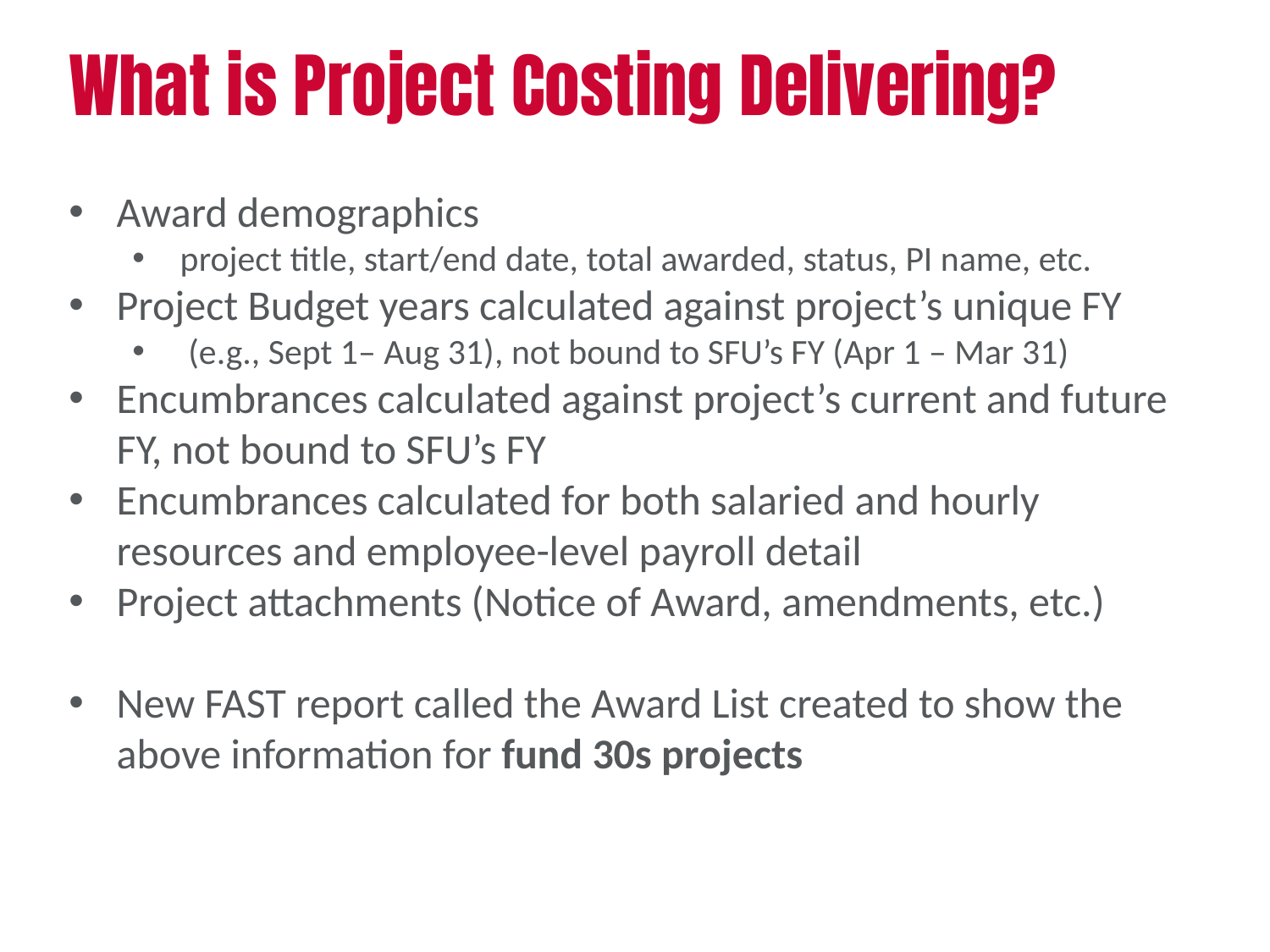

# What is Project Costing Delivering?
Award demographics
project title, start/end date, total awarded, status, PI name, etc.
Project Budget years calculated against project’s unique FY
 (e.g., Sept 1– Aug 31), not bound to SFU’s FY (Apr 1 – Mar 31)
Encumbrances calculated against project’s current and future FY, not bound to SFU’s FY
Encumbrances calculated for both salaried and hourly resources and employee-level payroll detail
Project attachments (Notice of Award, amendments, etc.)

New FAST report called the Award List created to show the above information for fund 30s projects